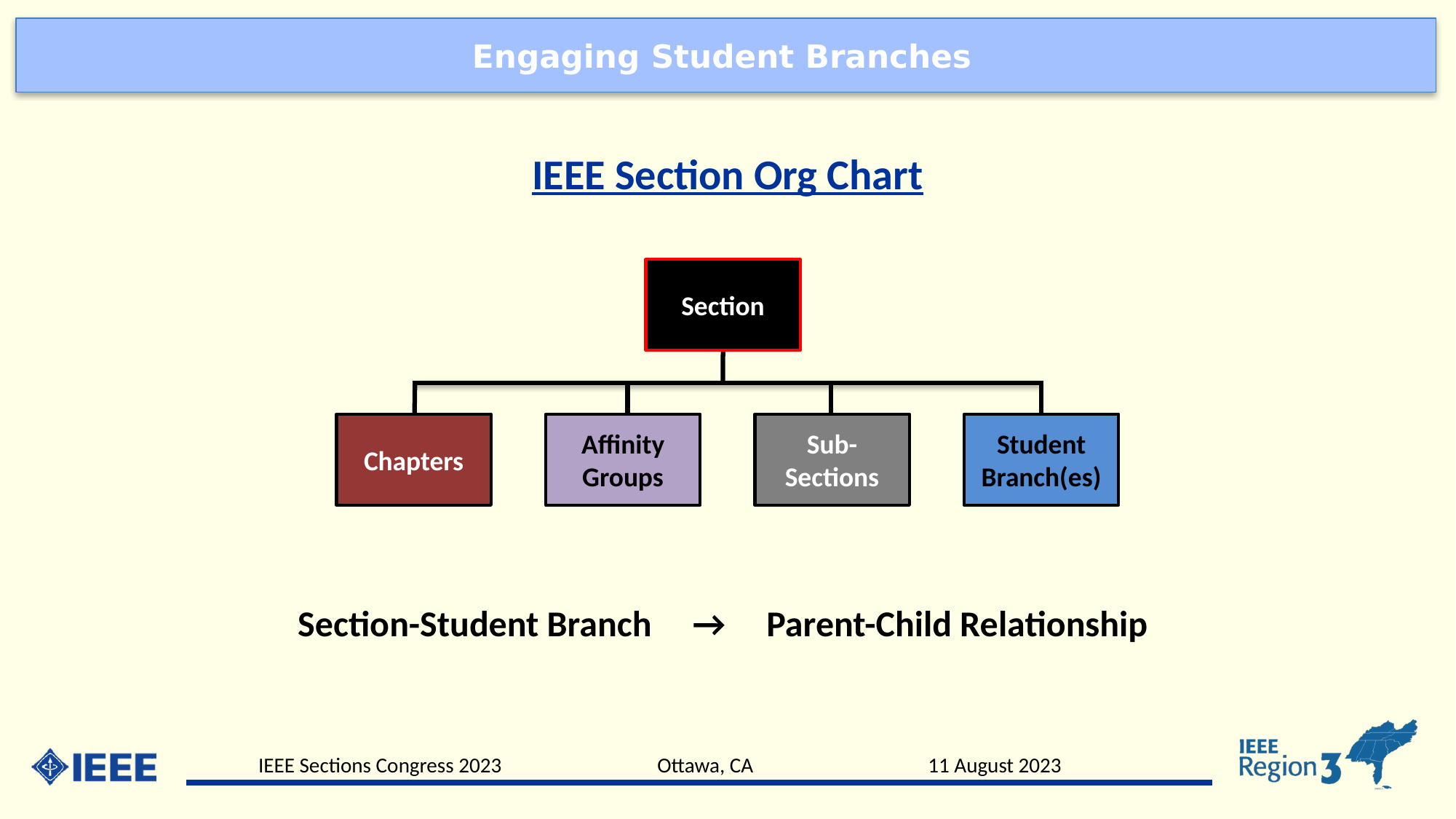

IEEE Section Org Chart
Section
Chapters
Affinity Groups
Sub-Sections
Student
Branch(es)
Section-Student Branch     →     Parent-Child Relationship